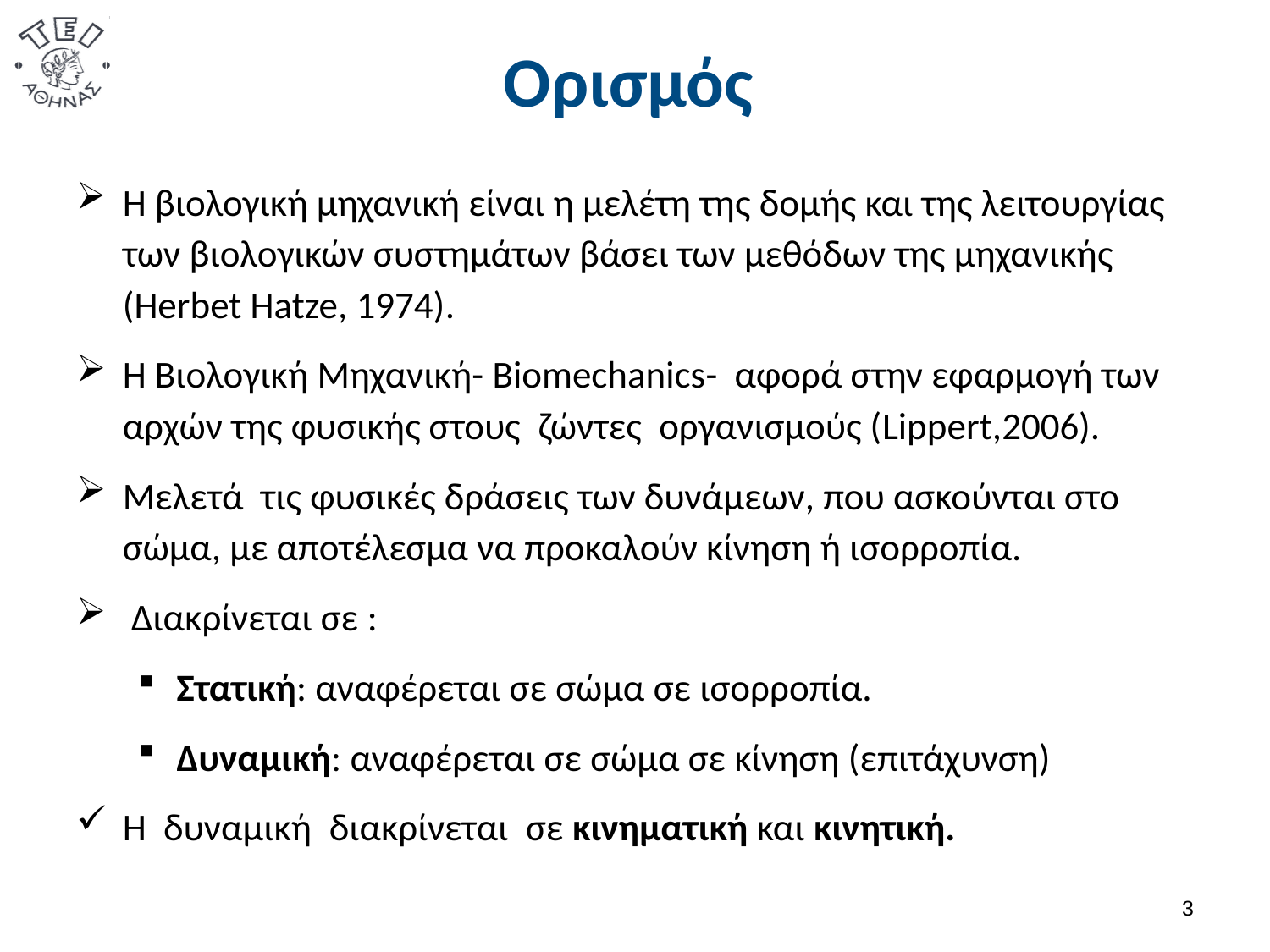

# Ορισμός
Η βιολογική μηχανική είναι η μελέτη της δομής και της λειτουργίας των βιολογικών συστημάτων βάσει των μεθόδων της μηχανικής  (Herbet Hatze, 1974).
Η Βιολογική Μηχανική- Biomechanics-  αφορά στην εφαρμογή των αρχών της φυσικής στους  ζώντες  οργανισμούς (Lippert,2006).
Μελετά  τις φυσικές δράσεις των δυνάμεων, που ασκούνται στο σώμα, με αποτέλεσμα να προκαλούν κίνηση ή ισορροπία.
 Διακρίνεται σε :
Στατική: αναφέρεται σε σώμα σε ισορροπία.
Δυναμική: αναφέρεται σε σώμα σε κίνηση (επιτάχυνση)
Η  δυναμική  διακρίνεται  σε κινηματική και κινητική.
3